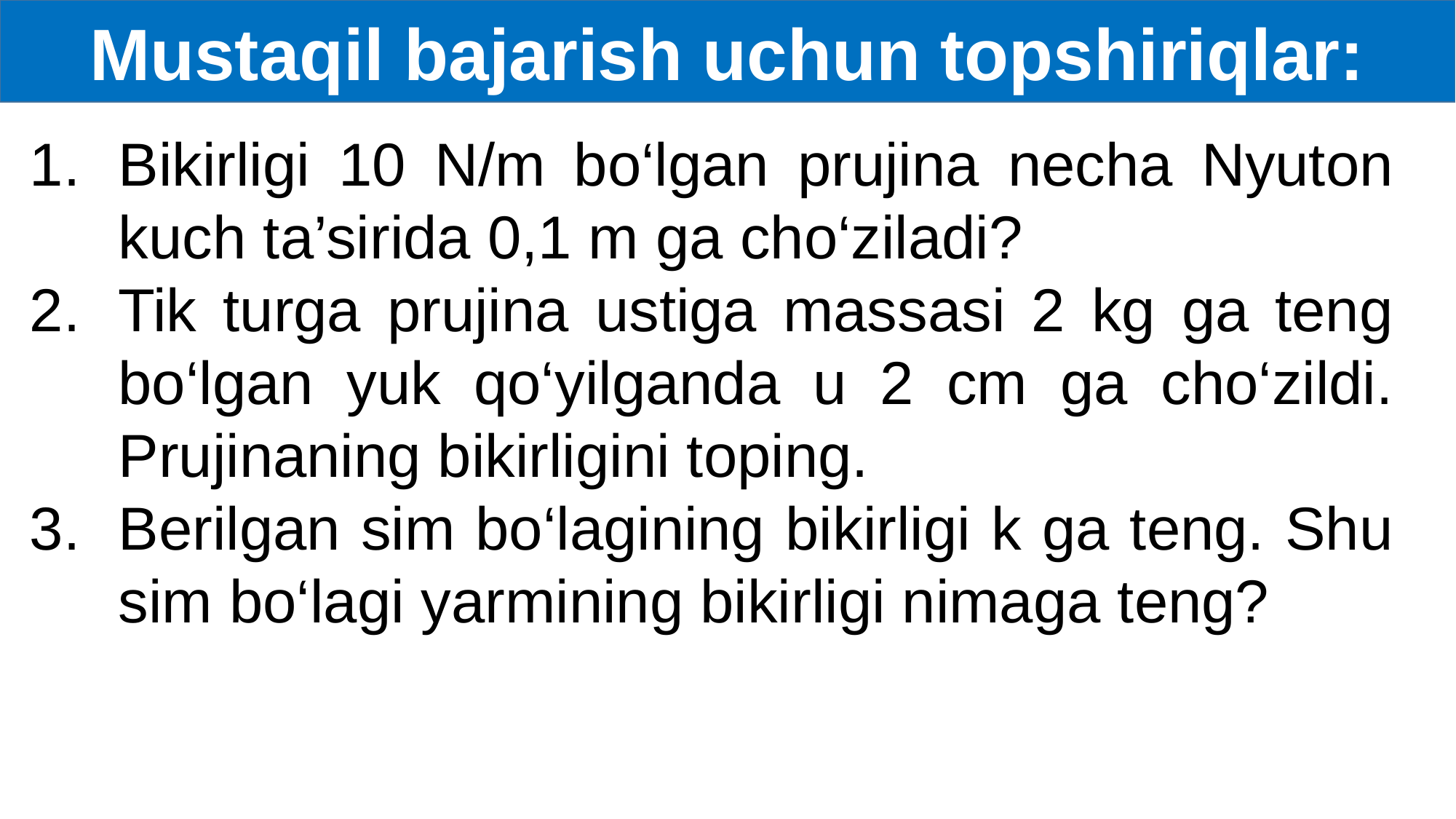

Mustaqil bajarish uchun topshiriqlar:
Bikirligi 10 N/m bo‘lgan prujina necha Nyuton kuch ta’sirida 0,1 m ga cho‘ziladi?
Tik turga prujina ustiga massasi 2 kg ga teng bo‘lgan yuk qo‘yilganda u 2 cm ga cho‘zildi. Prujinaning bikirligini toping.
Berilgan sim bo‘lagining bikirligi k ga teng. Shu sim bo‘lagi yarmining bikirligi nimaga teng?